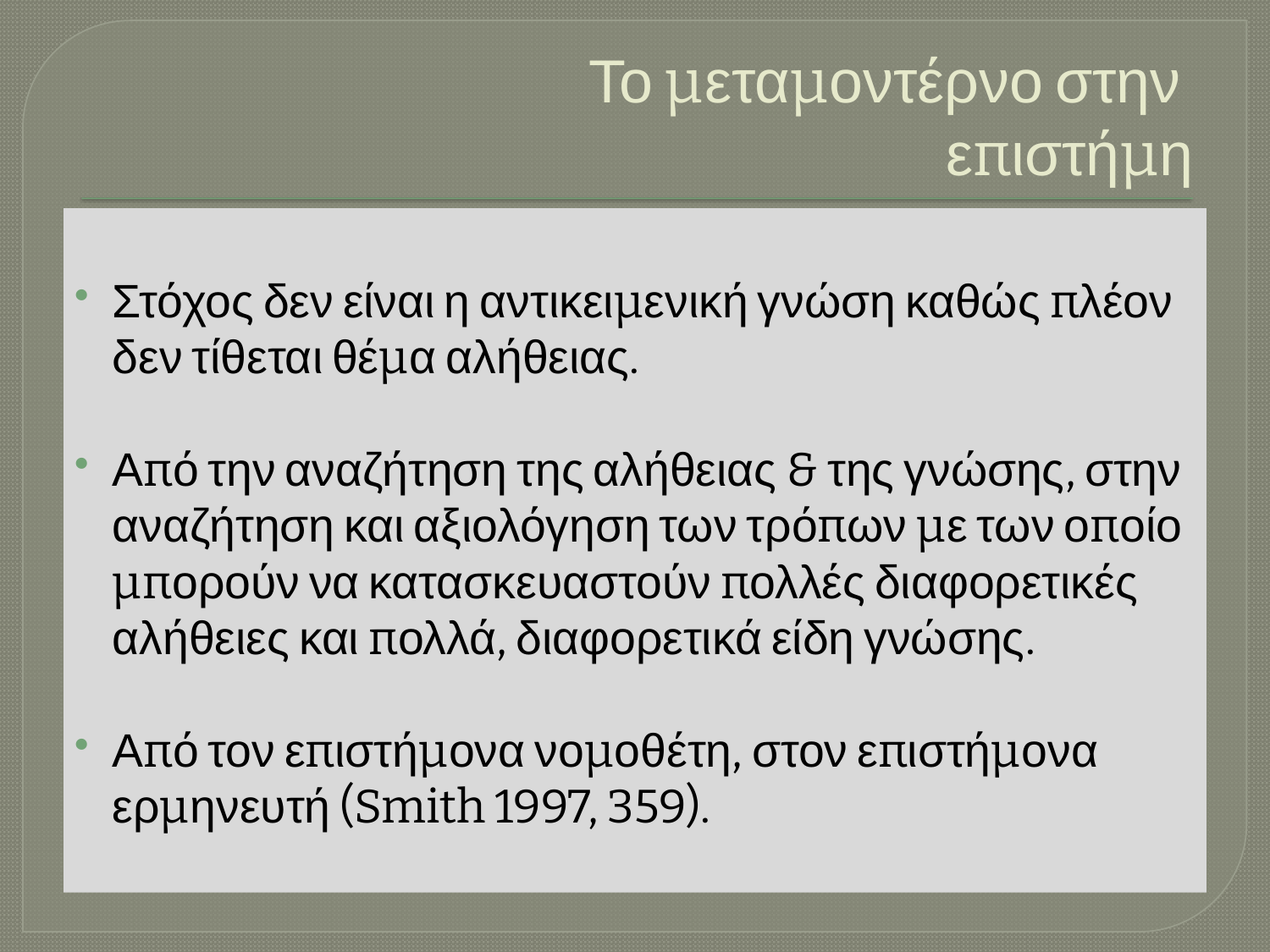

# Το μεταμοντέρνο στην επιστήμη

Στόχος δεν είναι η αντικειμενική γνώση καθώς πλέον δεν τίθεται θέμα αλήθειας.

Από την αναζήτηση της αλήθειας & της γνώσης, στην αναζήτηση και αξιολόγηση των τρόπων με των οποίο μπορούν να κατασκευαστούν πολλές διαφορετικές αλήθειες και πολλά, διαφορετικά είδη γνώσης.

Από τον επιστήμονα νομοθέτη, στον επιστήμονα ερμηνευτή (Smith 1997, 359).